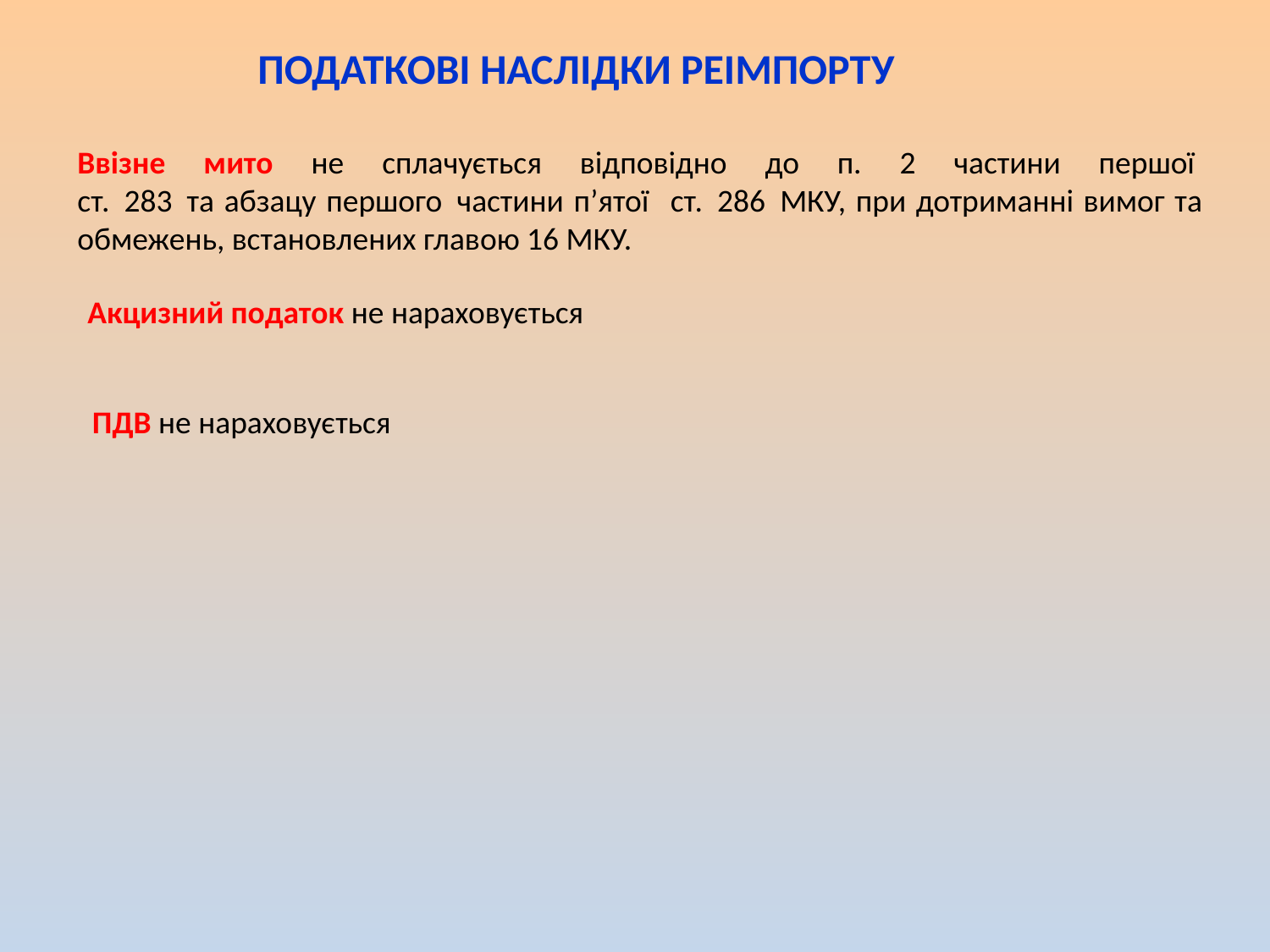

ПОДАТКОВІ НАСЛІДКИ РЕІМПОРТУ

Ввізне мито не сплачується відповідно до п. 2 частини першої 
ст.  283  та абзацу першого  частини п’ятої   ст.  286  МКУ, при дотриманні вимог та обмежень, встановлених главою 16 МКУ.
Акцизний податок не нараховується
ПДВ не нараховується